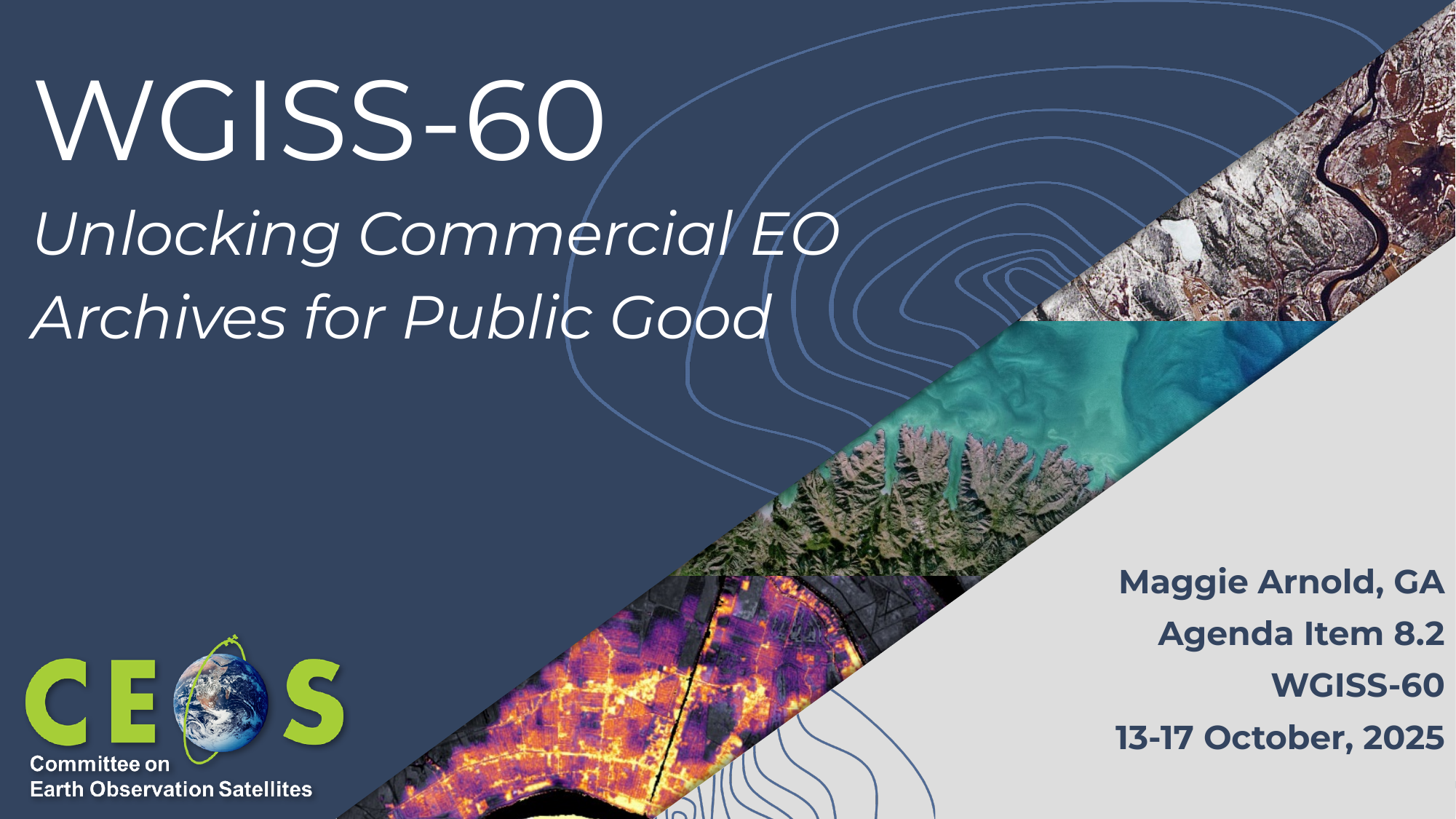

# WGISS-60
Unlocking Commercial EO Archives for Public Good

Maggie Arnold, GA
Agenda Item 8.2
WGISS-60
13-17 October, 2025